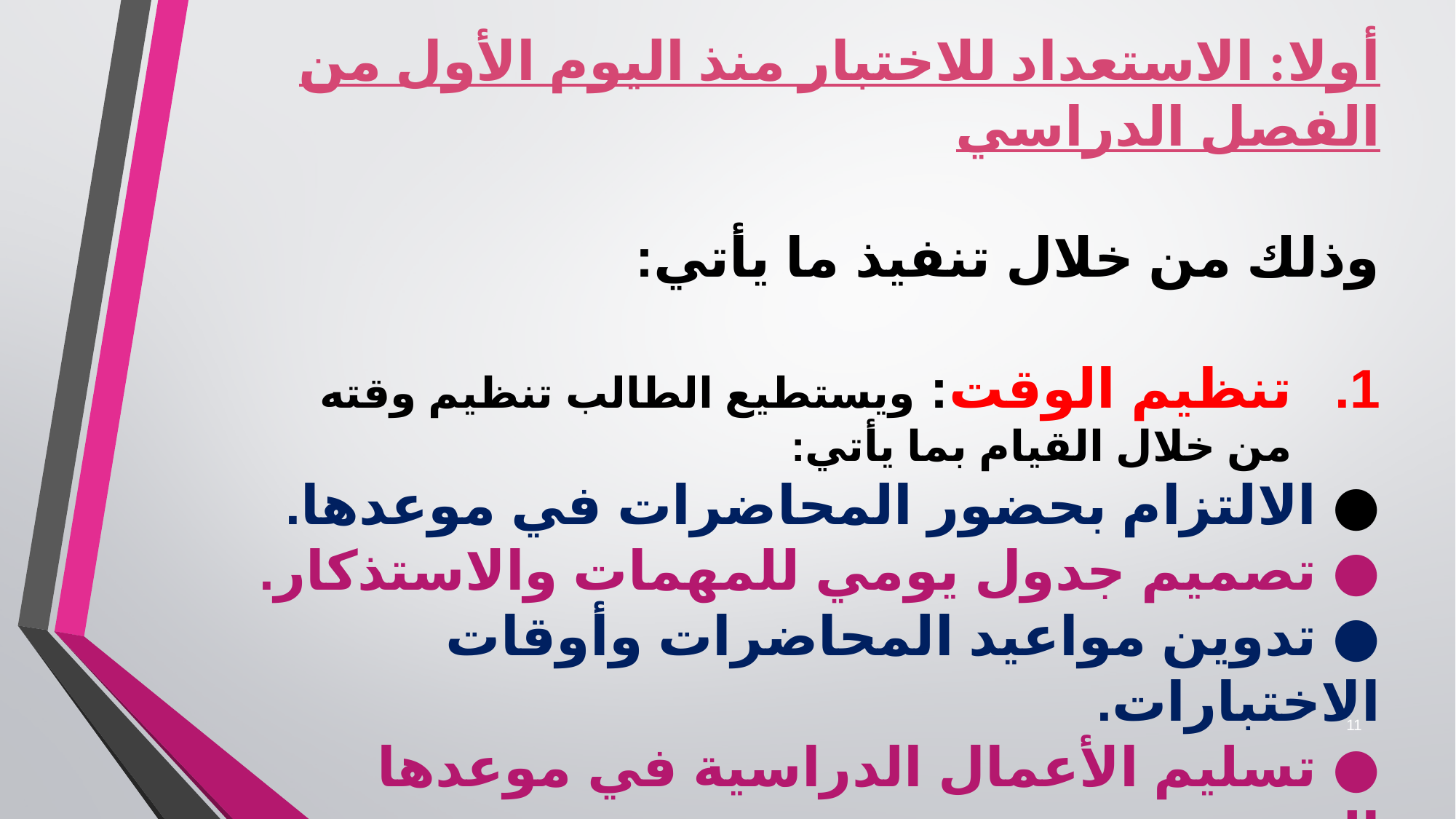

أولا: الاستعداد للاختبار منذ اليوم الأول من الفصل الدراسي

وذلك من خلال تنفيذ ما يأتي:

تنظيم الوقت: ويستطيع الطالب تنظيم وقته من خلال القيام بما يأتي:
● الالتزام بحضور المحاضرات في موعدها.
● تصميم جدول يومي للمهمات والاستذكار.
● تدوين مواعيد المحاضرات وأوقات الاختبارات.
● تسليم الأعمال الدراسية في موعدها المحدد.
11